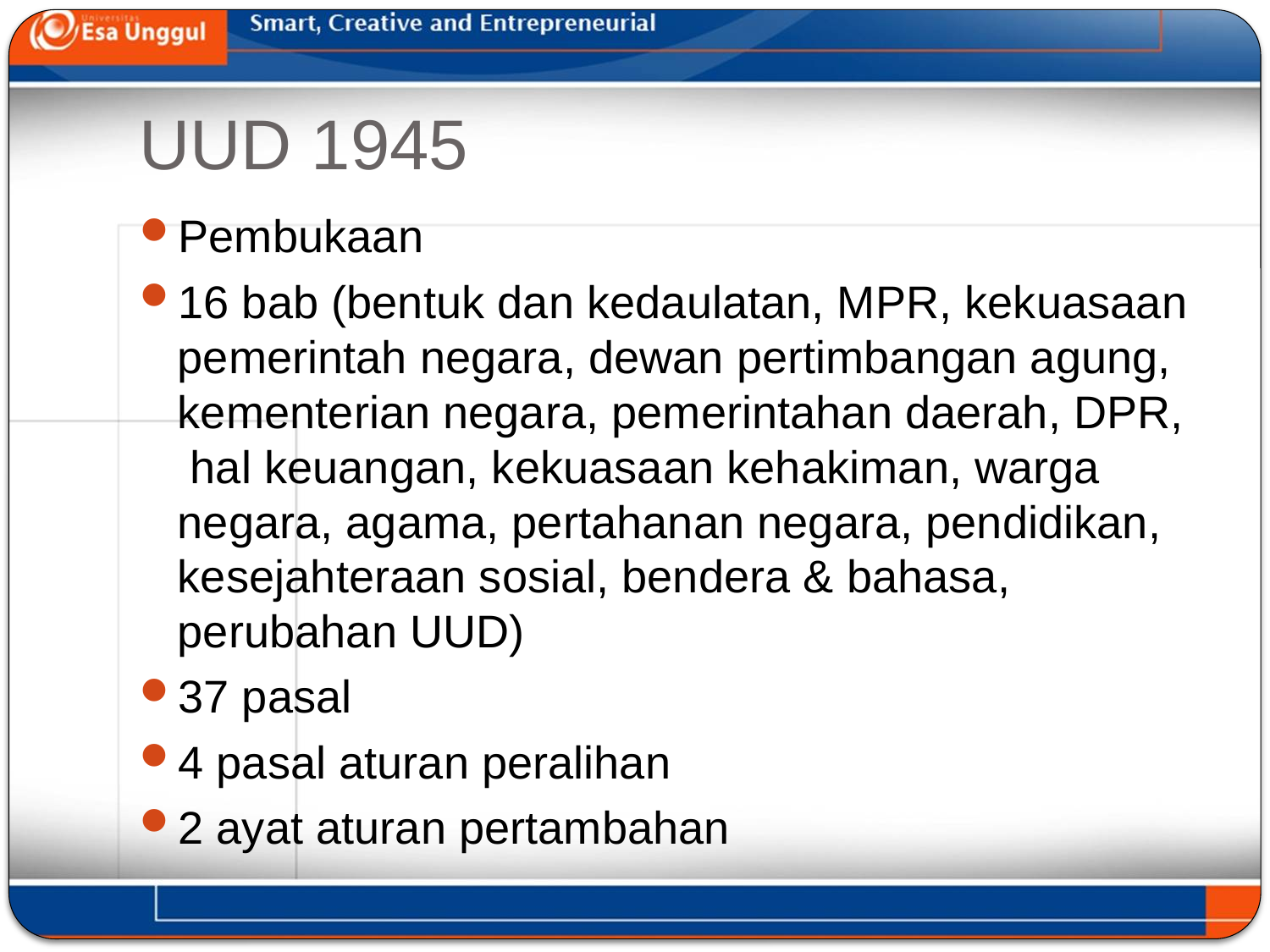

# UUD 1945
Pembukaan
16 bab (bentuk dan kedaulatan, MPR, kekuasaan pemerintah negara, dewan pertimbangan agung, kementerian negara, pemerintahan daerah, DPR,  hal keuangan, kekuasaan kehakiman, warga negara, agama, pertahanan negara, pendidikan, kesejahteraan sosial, bendera & bahasa, perubahan UUD)
37 pasal
4 pasal aturan peralihan
2 ayat aturan pertambahan